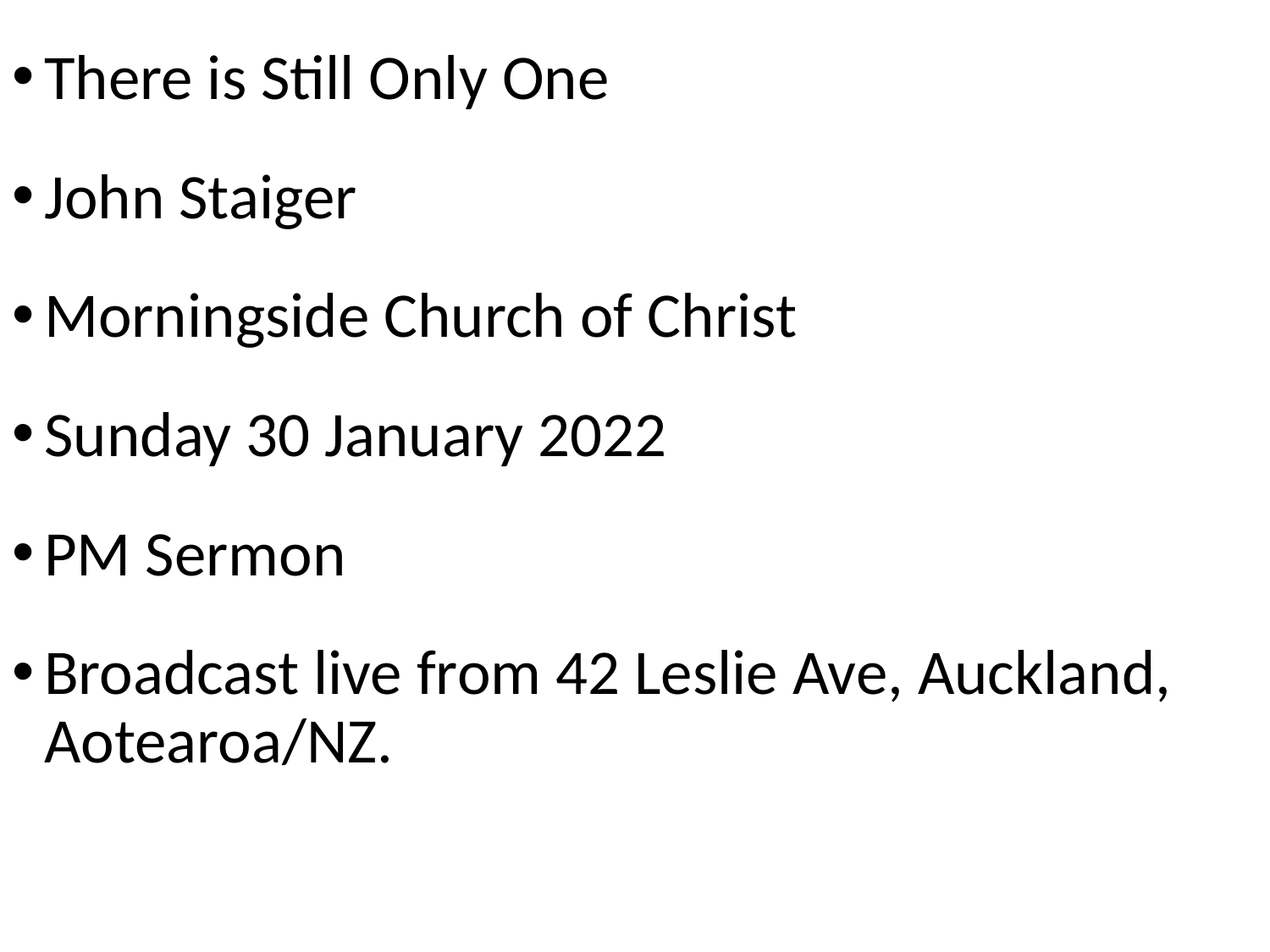

There is Still Only One

John Staiger

Morningside Church of Christ

Sunday 30 January 2022

PM Sermon

Broadcast live from 42 Leslie Ave, Auckland, Aotearoa/NZ.